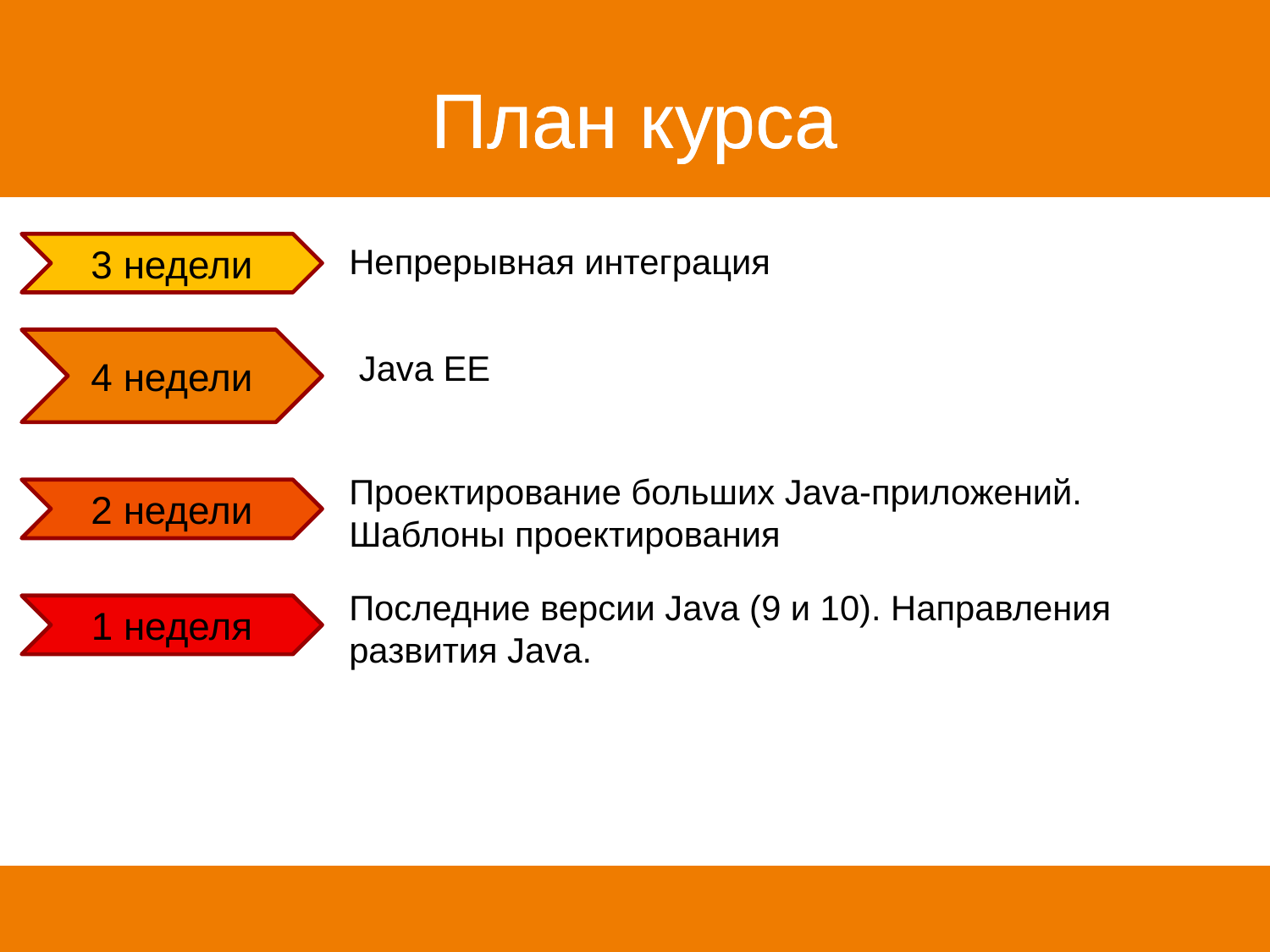

# План курса
План курса
Непрерывная интеграция
3 недели
4 недели
Java EE
Проектирование больших Java-приложений. Шаблоны проектирования
2 недели
Последние версии Java (9 и 10). Направления развития Java.
1 неделя